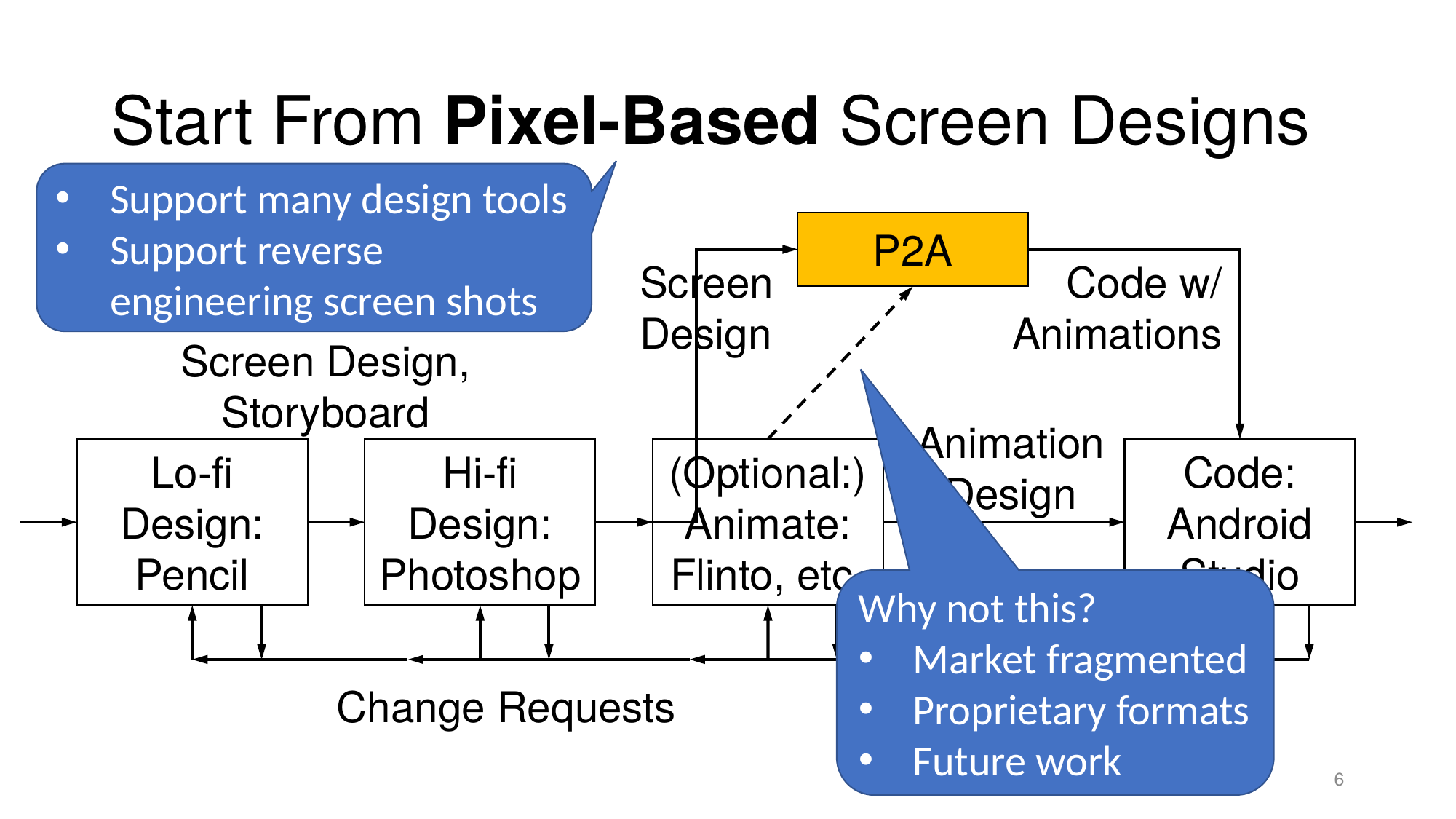

# Start From Pixel-Based Screen Designs
Support many design tools
Support reverse engineering screen shots
P2A
Screen
Design
Code w/
Animations
Screen Design,
Storyboard
Animation
Design
Lo-fi
Design:
Pencil
Hi-fi
Design:
Photoshop
(Optional:)
Animate:
Flinto, etc.
Code:
Android
Studio
Why not this?
Market fragmented
Proprietary formats
Future work
Change Requests
6